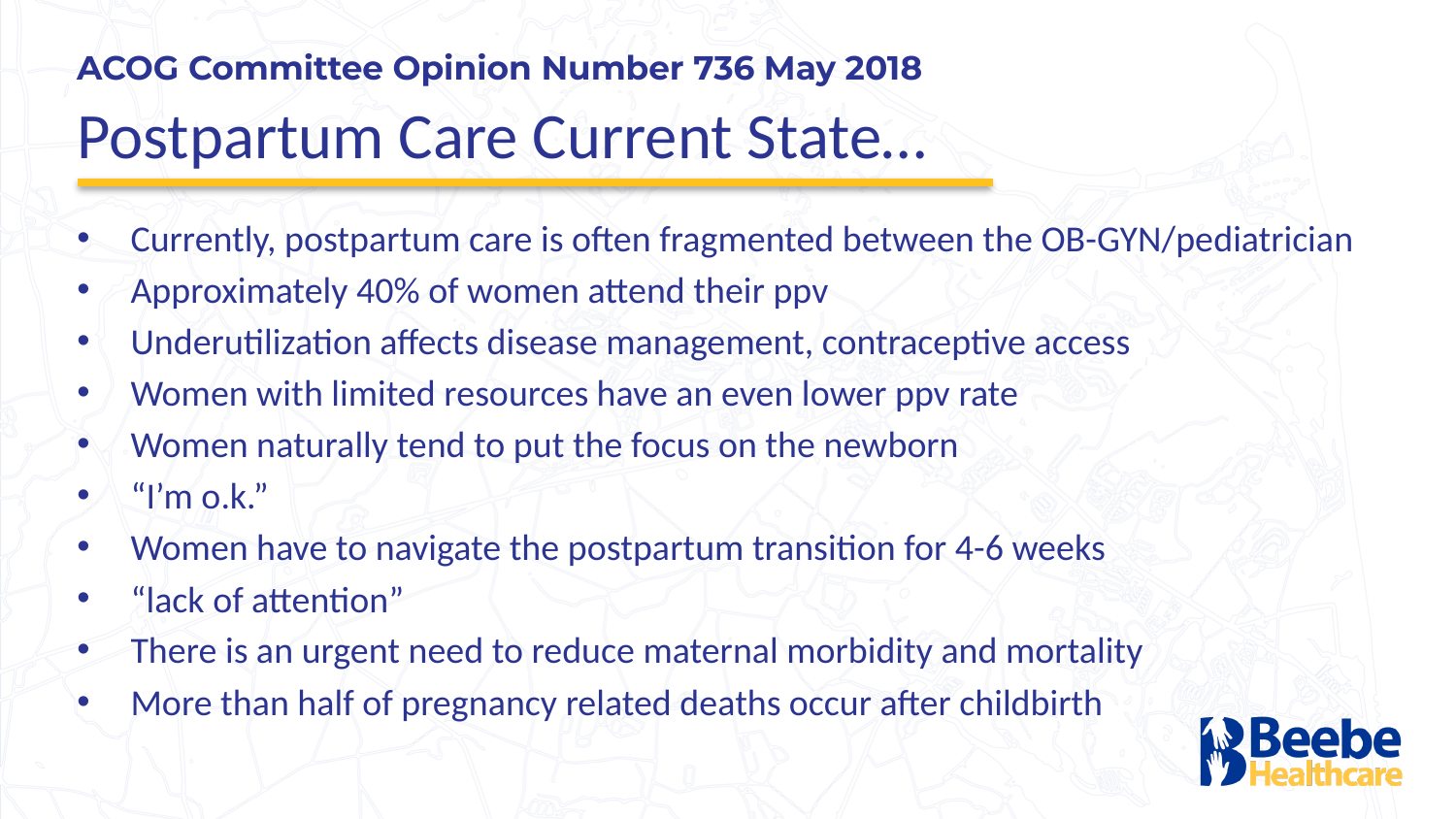

ACOG Committee Opinion Number 736 May 2018
Postpartum Care Current State…
Currently, postpartum care is often fragmented between the OB-GYN/pediatrician
Approximately 40% of women attend their ppv
Underutilization affects disease management, contraceptive access
Women with limited resources have an even lower ppv rate
Women naturally tend to put the focus on the newborn
“I’m o.k.”
Women have to navigate the postpartum transition for 4-6 weeks
“lack of attention”
There is an urgent need to reduce maternal morbidity and mortality
More than half of pregnancy related deaths occur after childbirth